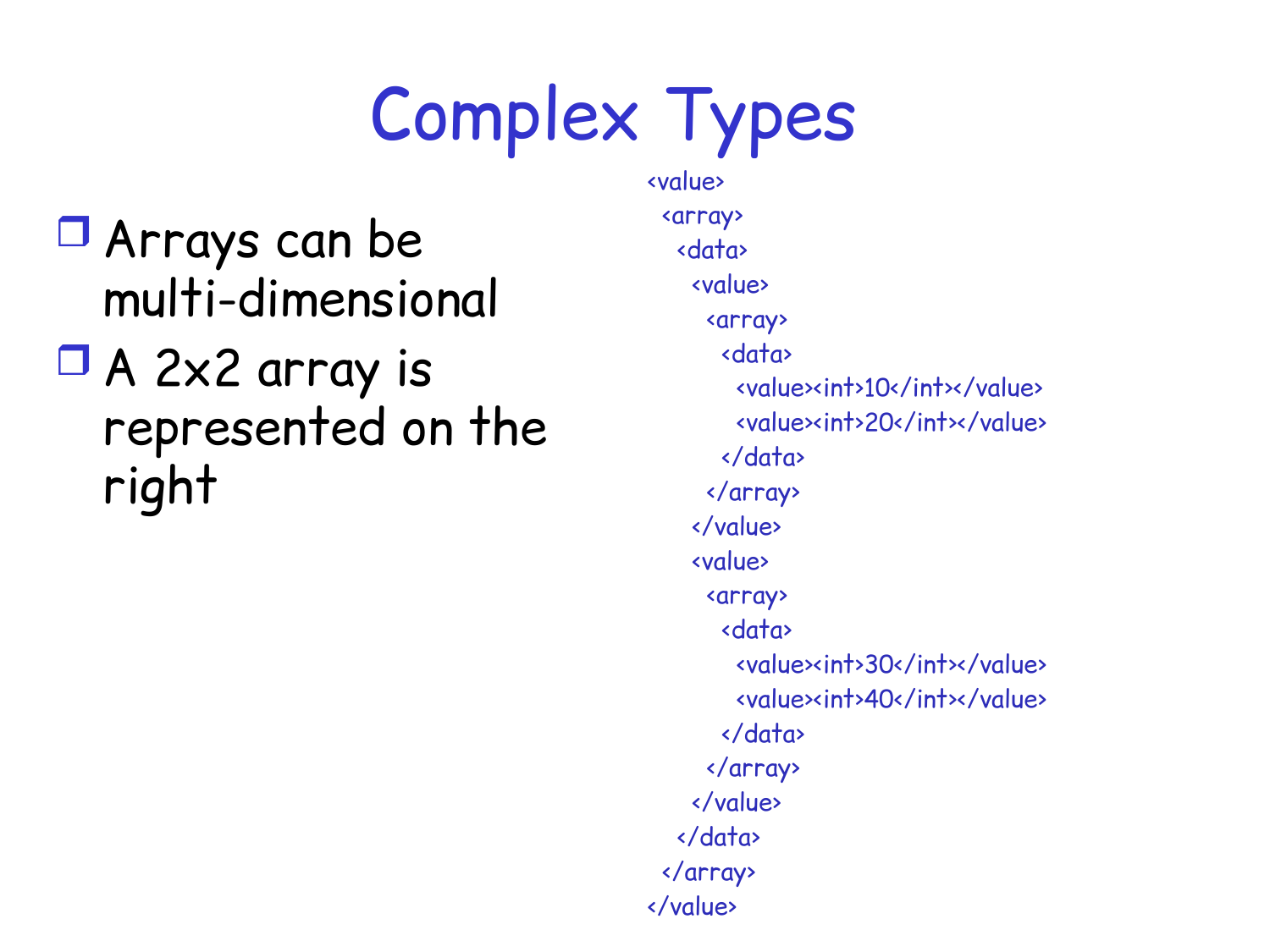

# Complex Types
<value>
  <array>
    <data>
      <value>
        <array>
          <data>
            <value><int>10</int></value>
            <value><int>20</int></value>
          </data>
        </array>
      </value>
      <value>
        <array>
          <data>
            <value><int>30</int></value>
            <value><int>40</int></value>
          </data>
        </array>
      </value>
    </data>
  </array>
</value>
Arrays can be multi-dimensional
A 2x2 array is represented on the right